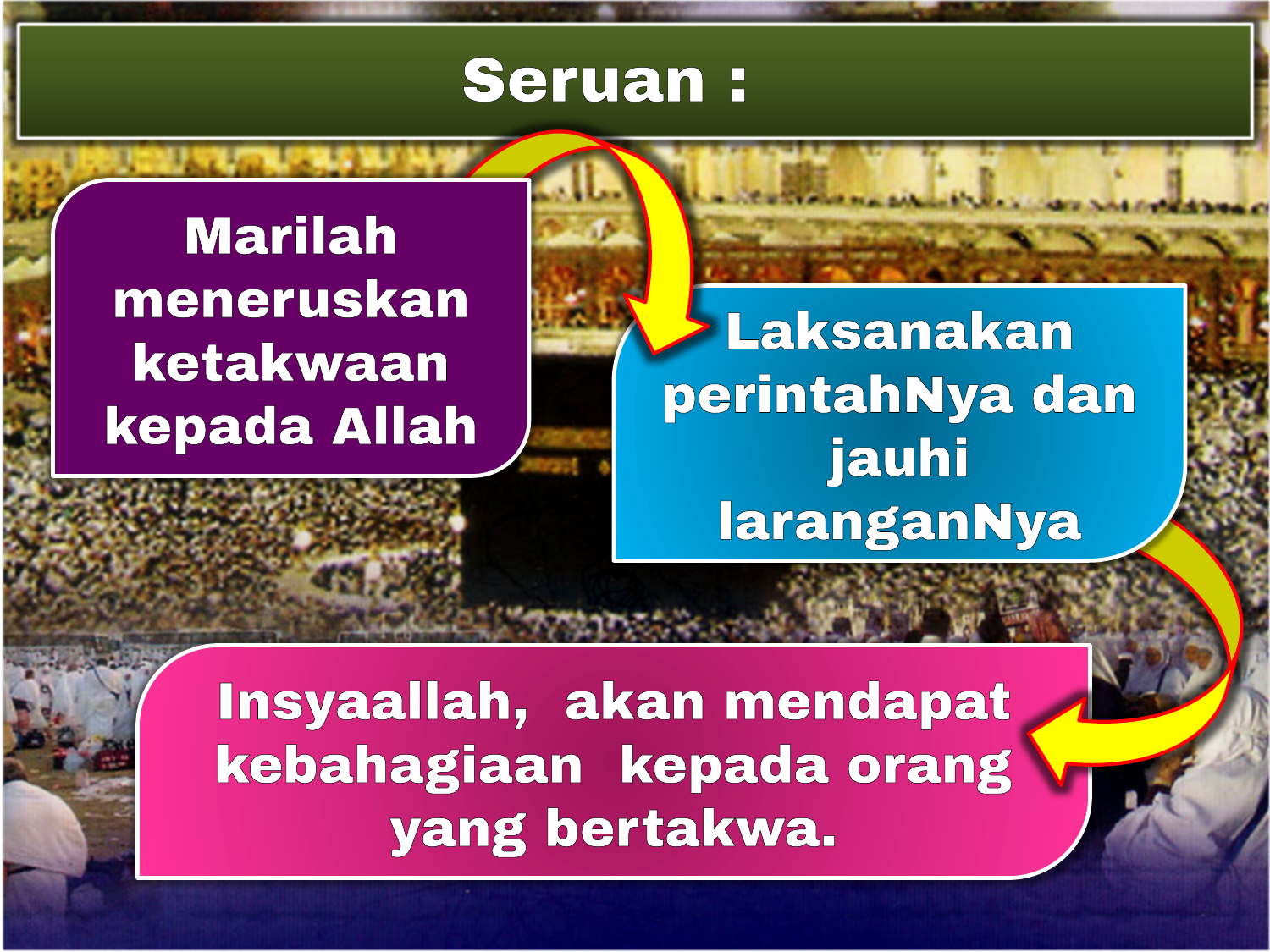

Seruan :

Marilah meneruskan ketakwaan kepada Allah
Laksanakan perintahNya dan jauhi laranganNya

Insyaallah,  akan mendapat kebahagiaan  kepada orang yang bertakwa.